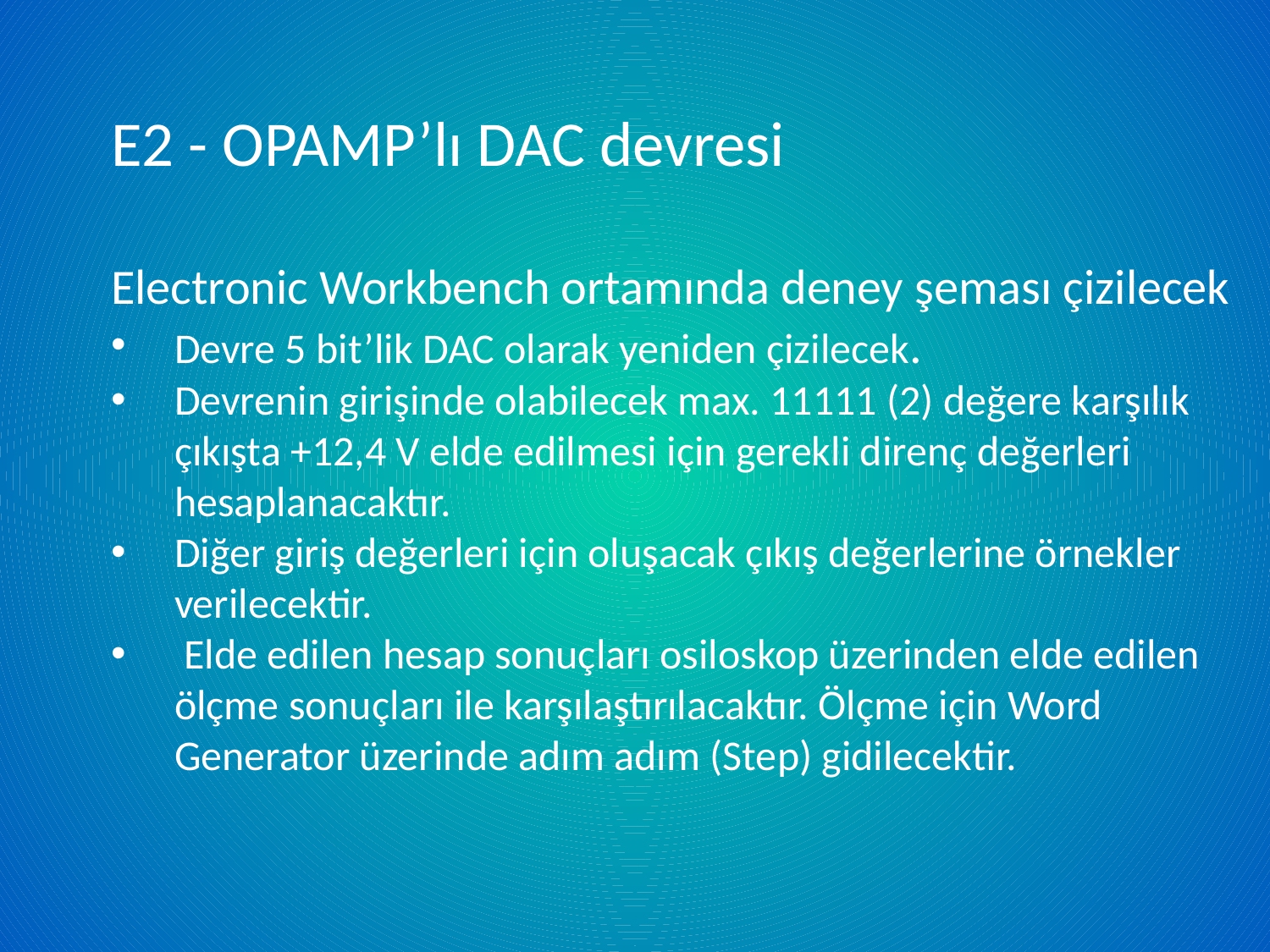

E2 - OPAMP’lı DAC devresi

Electronic Workbench ortamında deney şeması çizilecek
Devre 5 bit’lik DAC olarak yeniden çizilecek.
Devrenin girişinde olabilecek max. 11111 (2) değere karşılık çıkışta +12,4 V elde edilmesi için gerekli direnç değerleri hesaplanacaktır.
Diğer giriş değerleri için oluşacak çıkış değerlerine örnekler verilecektir.
 Elde edilen hesap sonuçları osiloskop üzerinden elde edilen ölçme sonuçları ile karşılaştırılacaktır. Ölçme için Word Generator üzerinde adım adım (Step) gidilecektir.